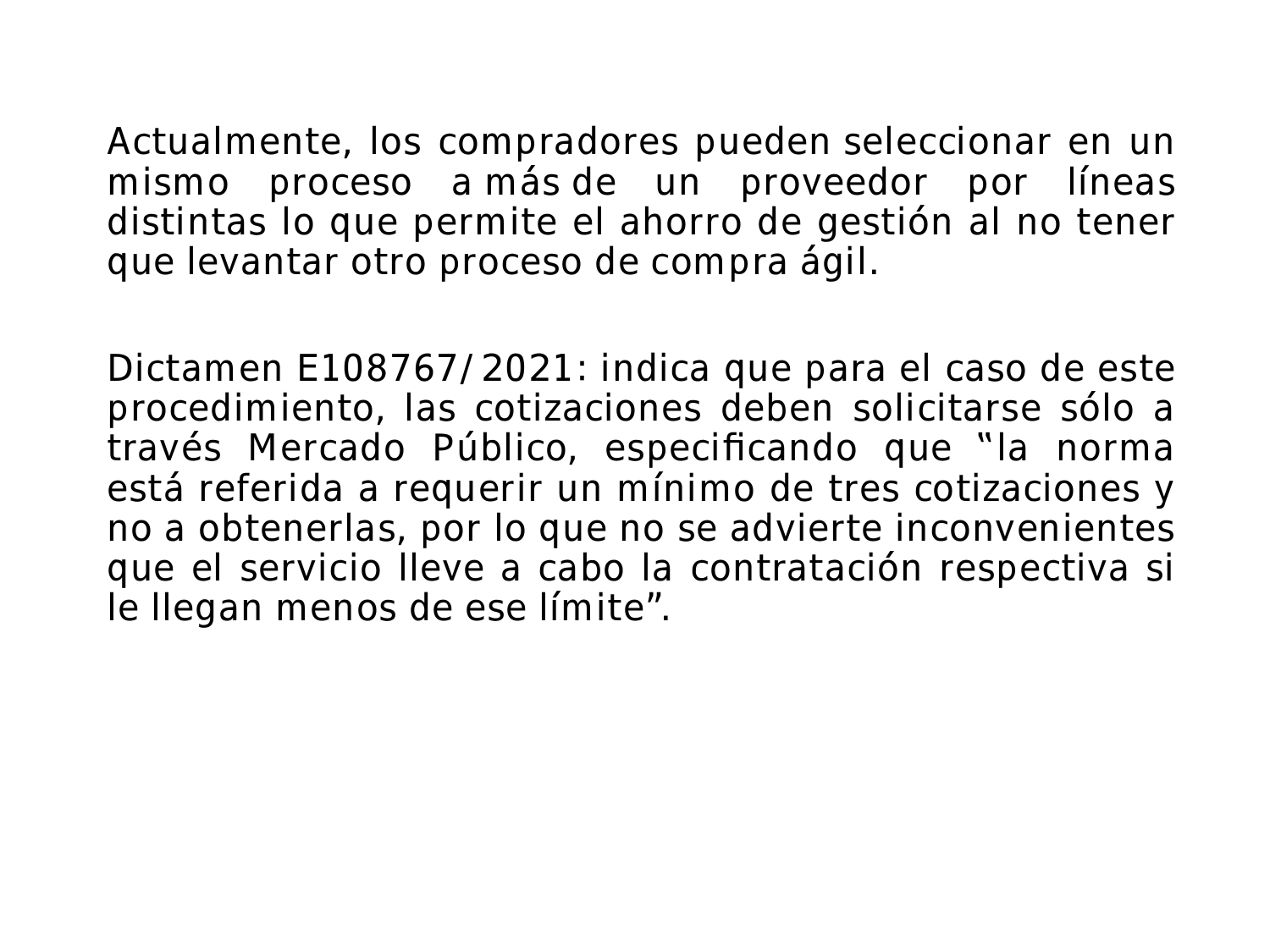

Actualmente, los compradores pueden seleccionar en un mismo proceso a más de un proveedor por líneas distintas lo que permite el ahorro de gestión al no tener que levantar otro proceso de compra ágil.

Dictamen E108767/2021: indica que para el caso de este procedimiento, las cotizaciones deben solicitarse sólo a través Mercado Público, especificando que “la norma está referida a requerir un mínimo de tres cotizaciones y no a obtenerlas, por lo que no se advierte inconvenientes que el servicio lleve a cabo la contratación respectiva si le llegan menos de ese límite”.